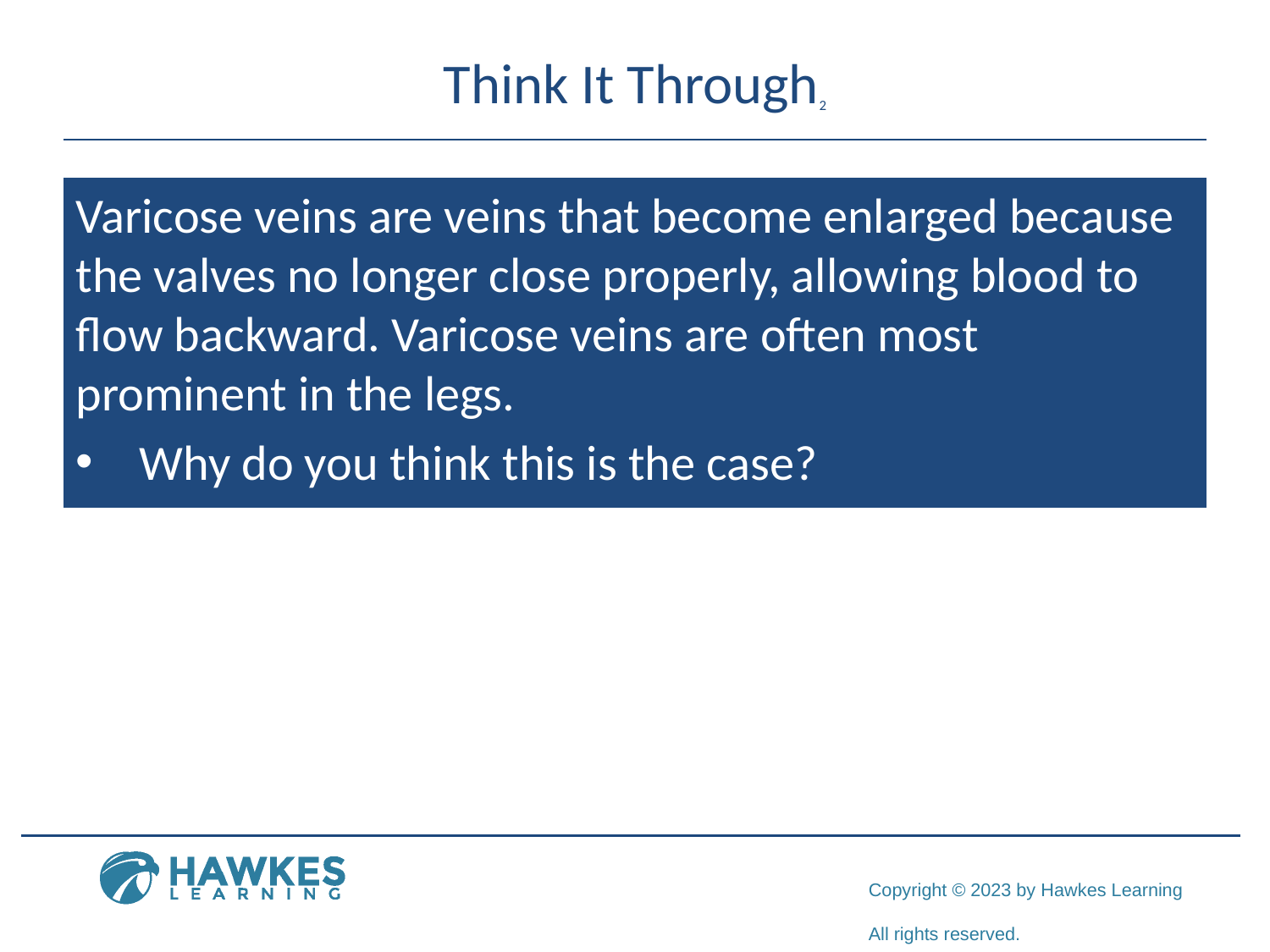

# Think It Through2
Varicose veins are veins that become enlarged because the valves no longer close properly, allowing blood to flow backward. Varicose veins are often most prominent in the legs.
Why do you think this is the case?